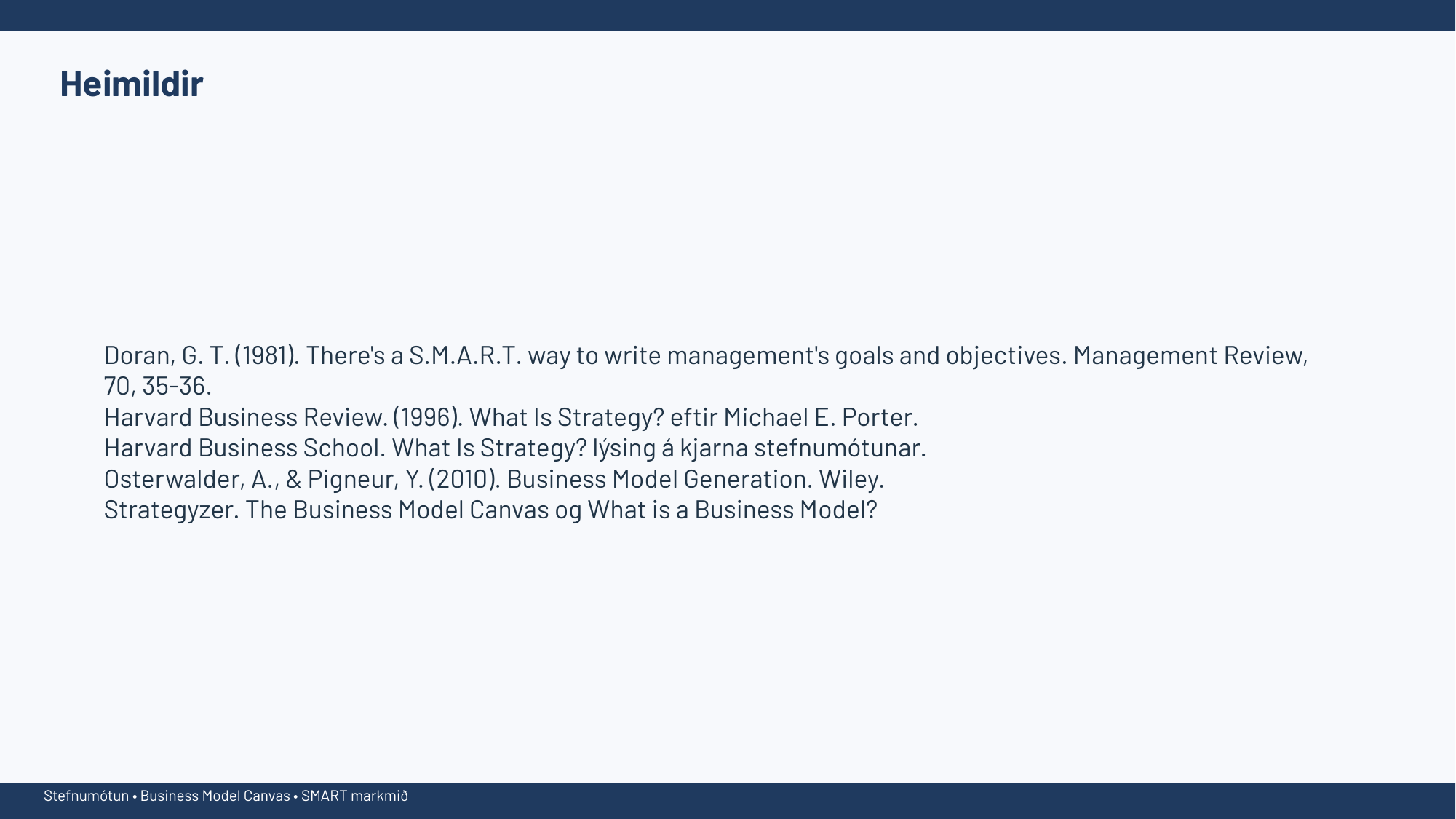

Heimildir
Doran, G. T. (1981). There's a S.M.A.R.T. way to write management's goals and objectives. Management Review, 70, 35-36.
Harvard Business Review. (1996). What Is Strategy? eftir Michael E. Porter.
Harvard Business School. What Is Strategy? lýsing á kjarna stefnumótunar.
Osterwalder, A., & Pigneur, Y. (2010). Business Model Generation. Wiley.
Strategyzer. The Business Model Canvas og What is a Business Model?